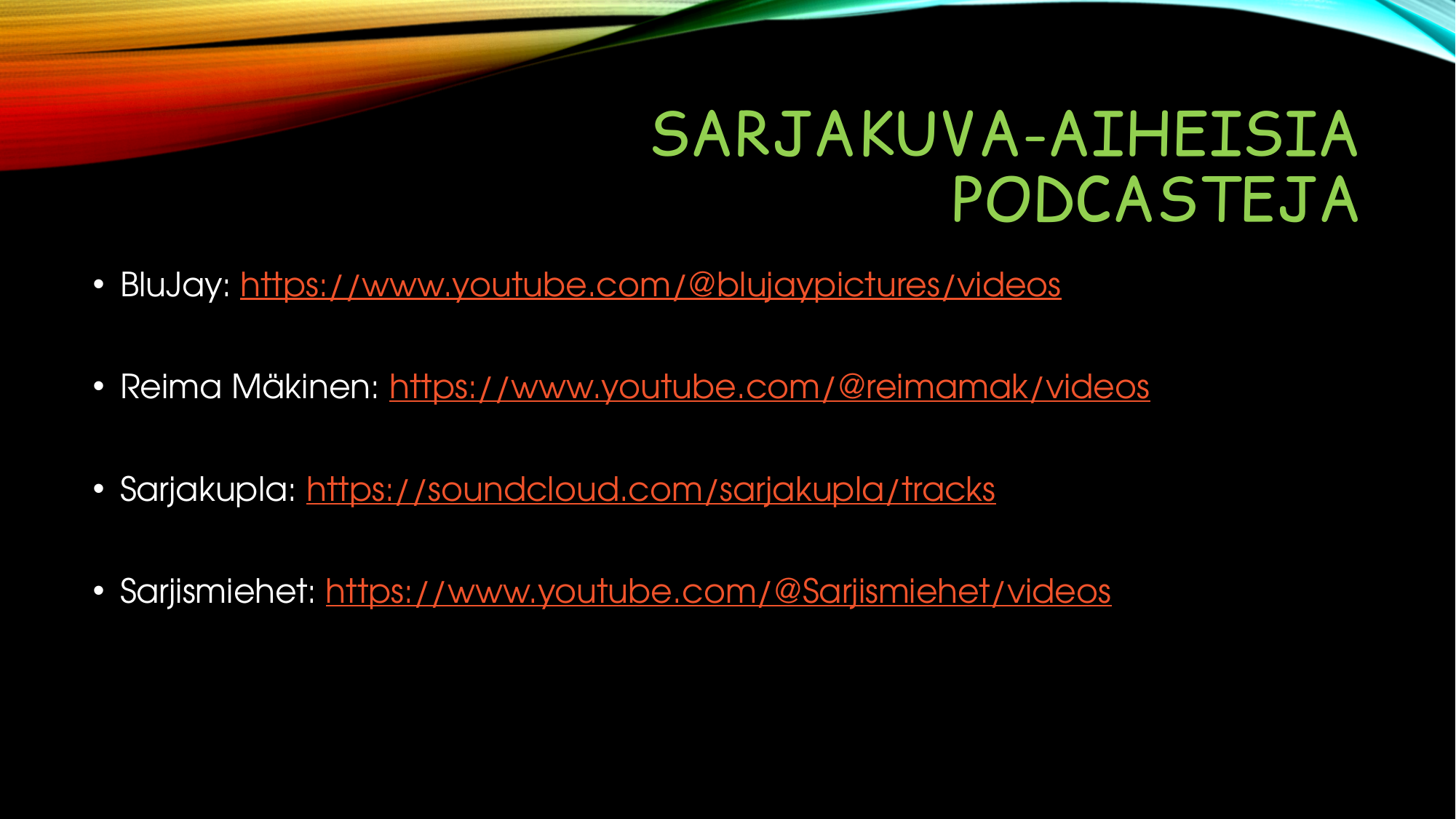

# Sarjakuva-aiheisia podcasteja
BluJay: https://www.youtube.com/@blujaypictures/videos

Reima Mäkinen: https://www.youtube.com/@reimamak/videos

Sarjakupla: https://soundcloud.com/sarjakupla/tracks

Sarjismiehet: https://www.youtube.com/@Sarjismiehet/videos